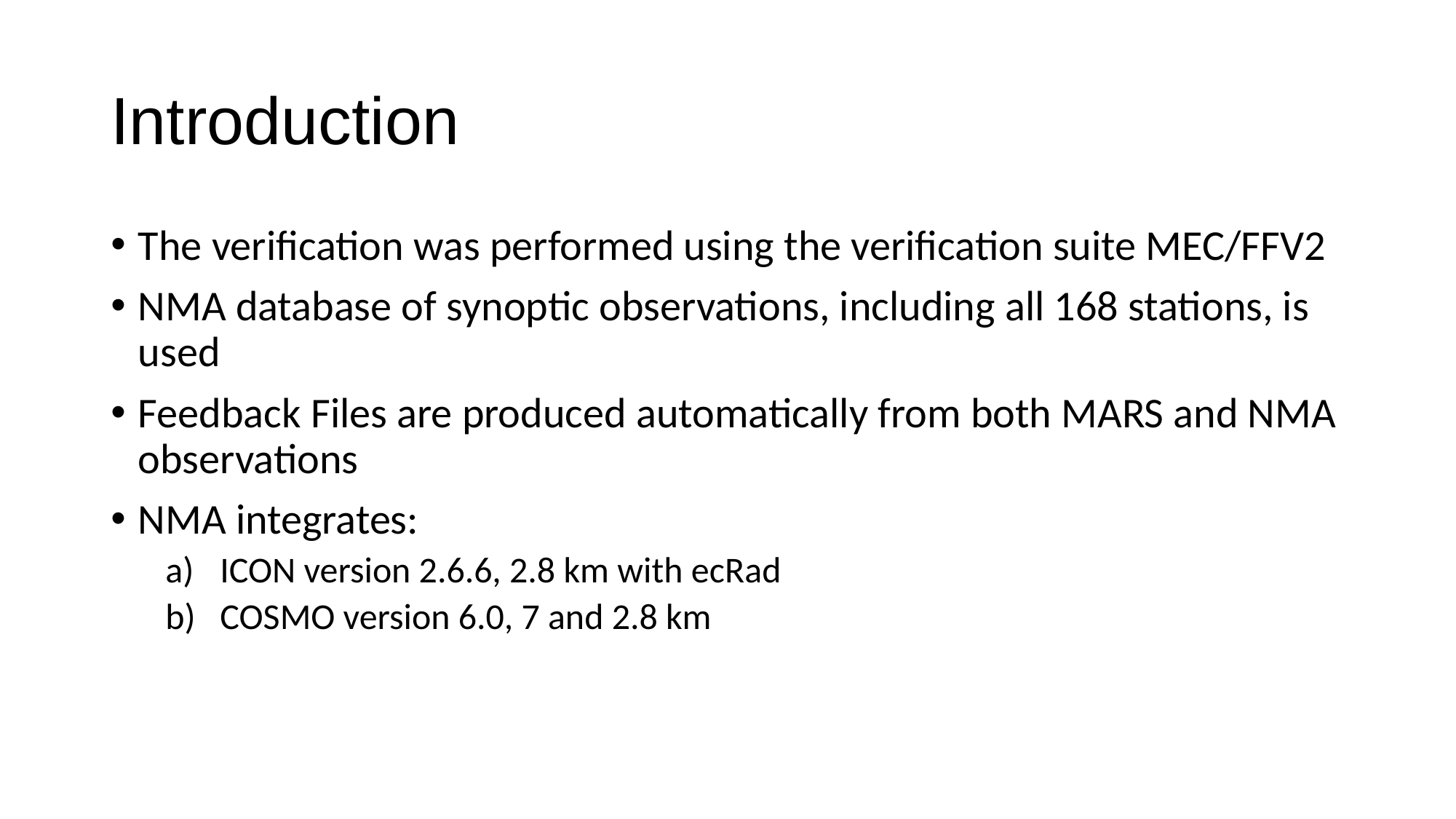

# Introduction
The verification was performed using the verification suite MEC/FFV2
NMA database of synoptic observations, including all 168 stations, is used
Feedback Files are produced automatically from both MARS and NMA observations
NMA integrates:
ICON version 2.6.6, 2.8 km with ecRad
COSMO version 6.0, 7 and 2.8 km